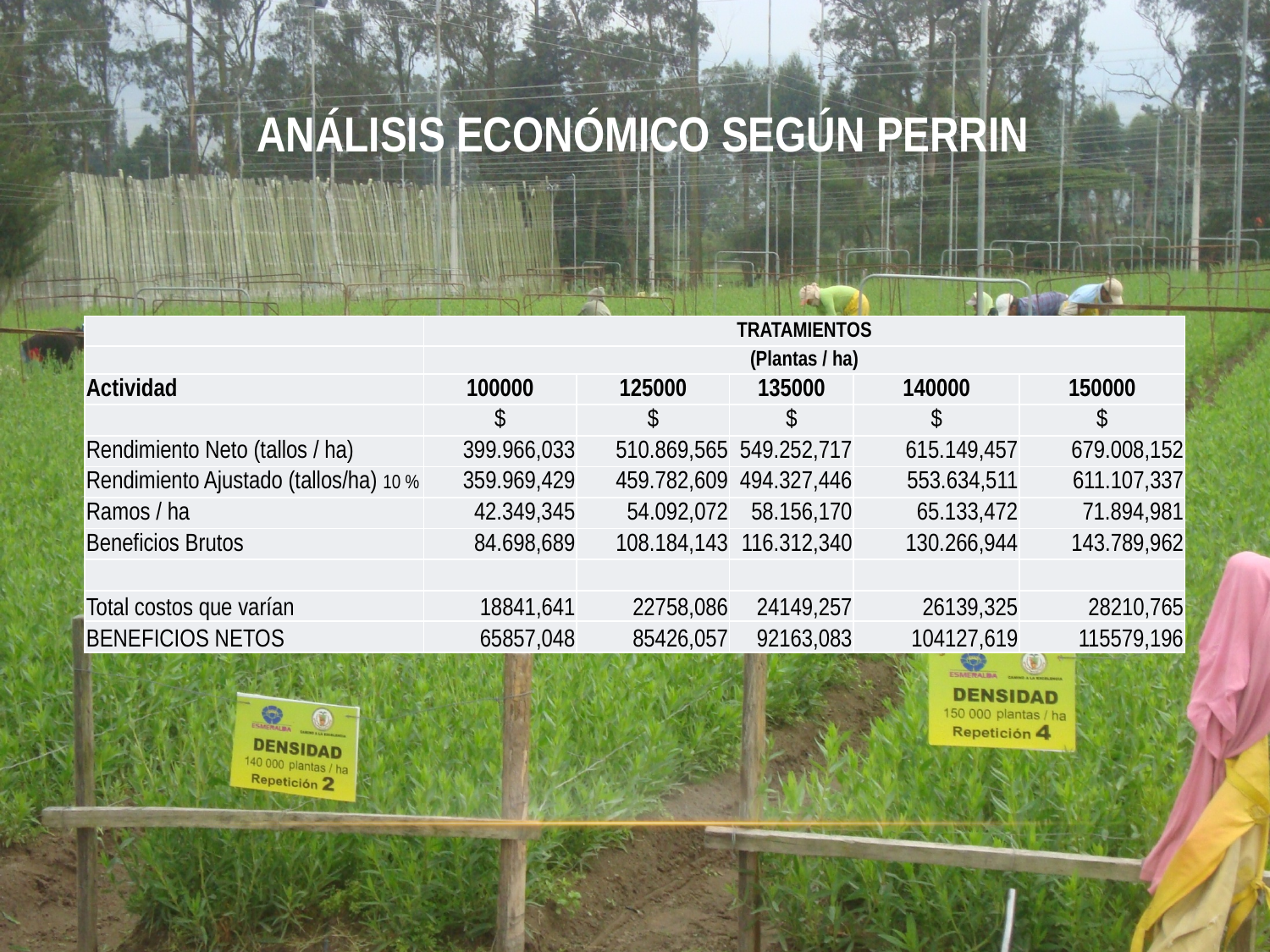

ANÁLISIS ECONÓMICO SEGÚN PERRIN
|  | TRATAMIENTOS |  |  |  |  |
| --- | --- | --- | --- | --- | --- |
|  | (Plantas / ha) |  |  |  |  |
| Actividad | 100000 | 125000 | 135000 | 140000 | 150000 |
|  | $ | $ | $ | $ | $ |
| Rendimiento Neto (tallos / ha) | 399.966,033 | 510.869,565 | 549.252,717 | 615.149,457 | 679.008,152 |
| Rendimiento Ajustado (tallos/ha) 10 % | 359.969,429 | 459.782,609 | 494.327,446 | 553.634,511 | 611.107,337 |
| Ramos / ha | 42.349,345 | 54.092,072 | 58.156,170 | 65.133,472 | 71.894,981 |
| Beneficios Brutos | 84.698,689 | 108.184,143 | 116.312,340 | 130.266,944 | 143.789,962 |
|  |  |  |  |  |  |
| Total costos que varían | 18841,641 | 22758,086 | 24149,257 | 26139,325 | 28210,765 |
| BENEFICIOS NETOS | 65857,048 | 85426,057 | 92163,083 | 104127,619 | 115579,196 |